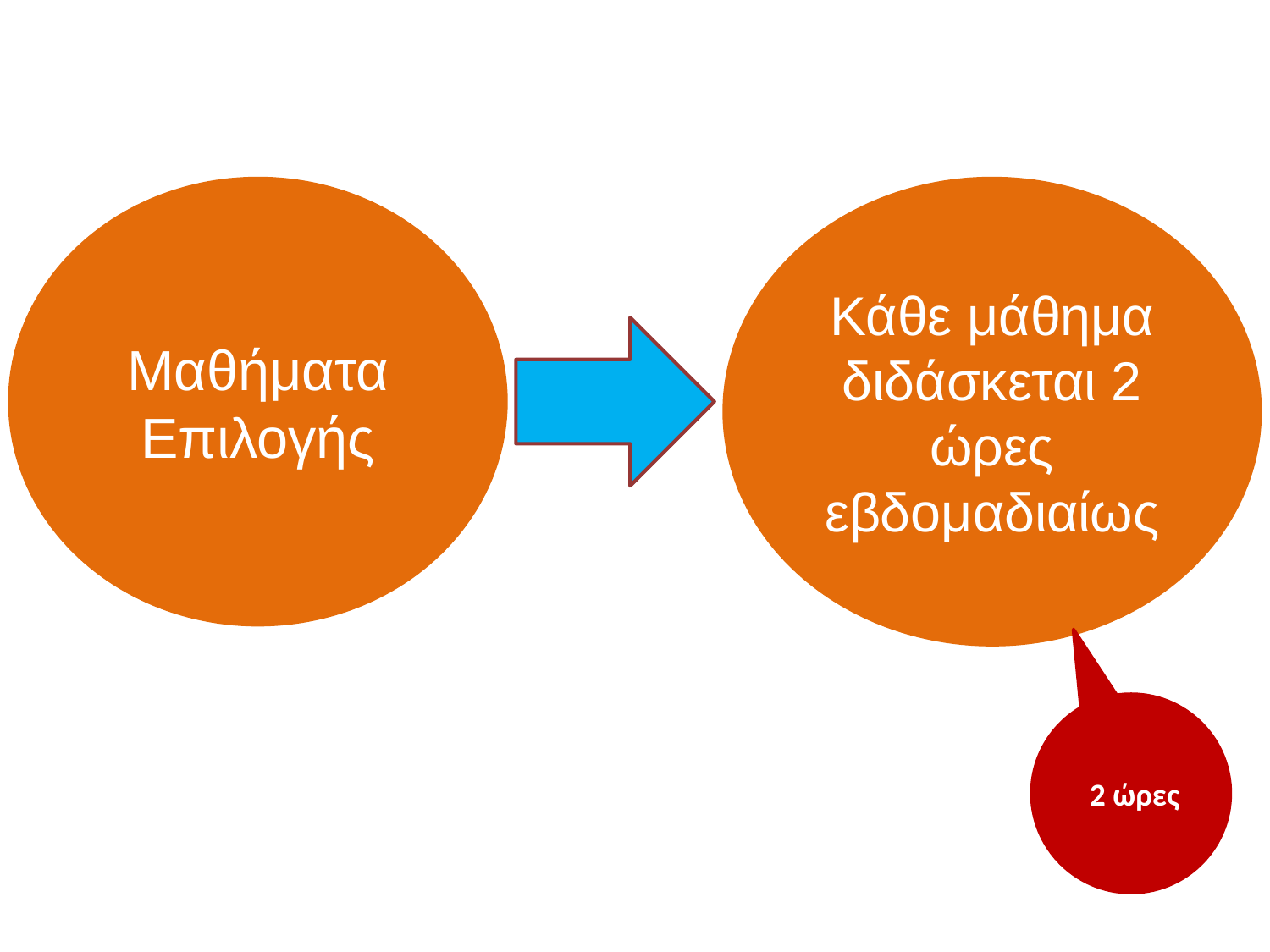

Μαθήματα Επιλογής
Κάθε μάθημα διδάσκεται 2 ώρες εβδομαδιαίως

 2 ώρες